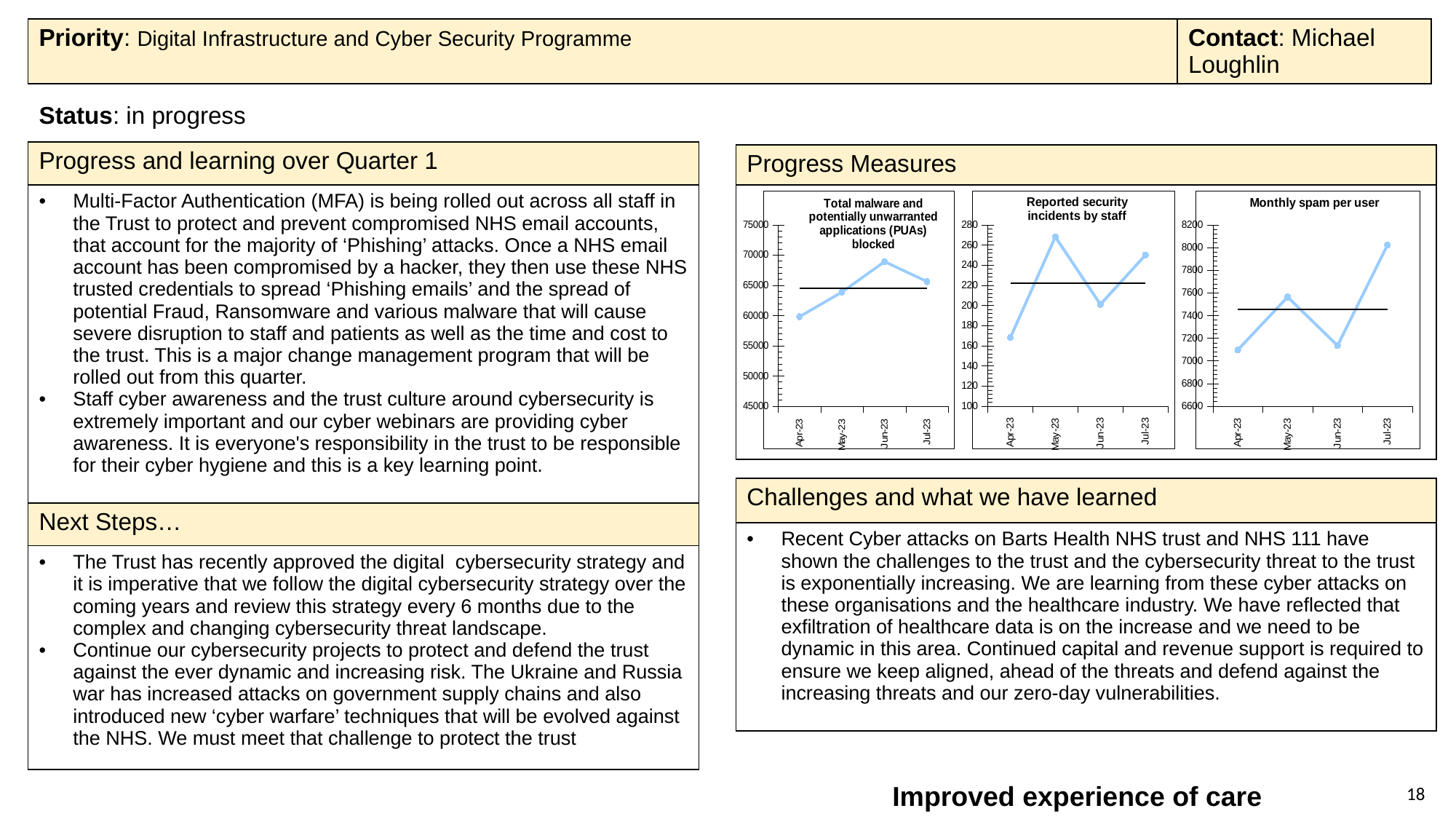

| Priority: Digital Infrastructure and Cyber Security Programme | Contact: Michael Loughlin |
| --- | --- |
Status: in progress
| Progress and learning over Quarter 1 |
| --- |
| Multi-Factor Authentication (MFA) is being rolled out across all staff in the Trust to protect and prevent compromised NHS email accounts, that account for the majority of ‘Phishing’ attacks. Once a NHS email account has been compromised by a hacker, they then use these NHS trusted credentials to spread ‘Phishing emails’ and the spread of potential Fraud, Ransomware and various malware that will cause severe disruption to staff and patients as well as the time and cost to the trust. This is a major change management program that will be rolled out from this quarter. Staff cyber awareness and the trust culture around cybersecurity is extremely important and our cyber webinars are providing cyber awareness. It is everyone's responsibility in the trust to be responsible for their cyber hygiene and this is a key learning point. |
| Next Steps… |
| The Trust has recently approved the digital cybersecurity strategy and it is imperative that we follow the digital cybersecurity strategy over the coming years and review this strategy every 6 months due to the complex and changing cybersecurity threat landscape. Continue our cybersecurity projects to protect and defend the trust against the ever dynamic and increasing risk. The Ukraine and Russia war has increased attacks on government supply chains and also introduced new ‘cyber warfare’ techniques that will be evolved against the NHS. We must meet that challenge to protect the trust |
| Progress Measures |
| --- |
|  |

### Chart: Monthly spam per user

| Category |  |  |
|---|---|---|
| 45017 | 7096.0 | 7453.5 |
| 45047 | 7563.0 | 7453.5 |
| 45078 | 7134.0 | 7453.5 |
| 45108 | 8021.0 | 7453.5 |

### Chart: Total malware and potentially unwarranted applications (PUAs) blocked

| Category |  |  |
|---|---|---|
| 45017 | 59800.0 | 64545.25 |
| 45047 | 63876.0 | 64545.25 |
| 45078 | 68905.0 | 64545.25 |
| 45108 | 65600.0 | 64545.25 |

### Chart: Reported security incidents by staff

| Category |  |  |
|---|---|---|
| 45017 | 168.0 | 221.75 |
| 45047 | 268.0 | 221.75 |
| 45078 | 201.0 | 221.75 |
| 45108 | 250.0 | 221.75 |
| Challenges and what we have learned |
| --- |
| Recent Cyber attacks on Barts Health NHS trust and NHS 111 have shown the challenges to the trust and the cybersecurity threat to the trust is exponentially increasing. We are learning from these cyber attacks on these organisations and the healthcare industry. We have reflected that exfiltration of healthcare data is on the increase and we need to be dynamic in this area. Continued capital and revenue support is required to ensure we keep aligned, ahead of the threats and defend against the increasing threats and our zero-day vulnerabilities. |
Improved experience of care
18